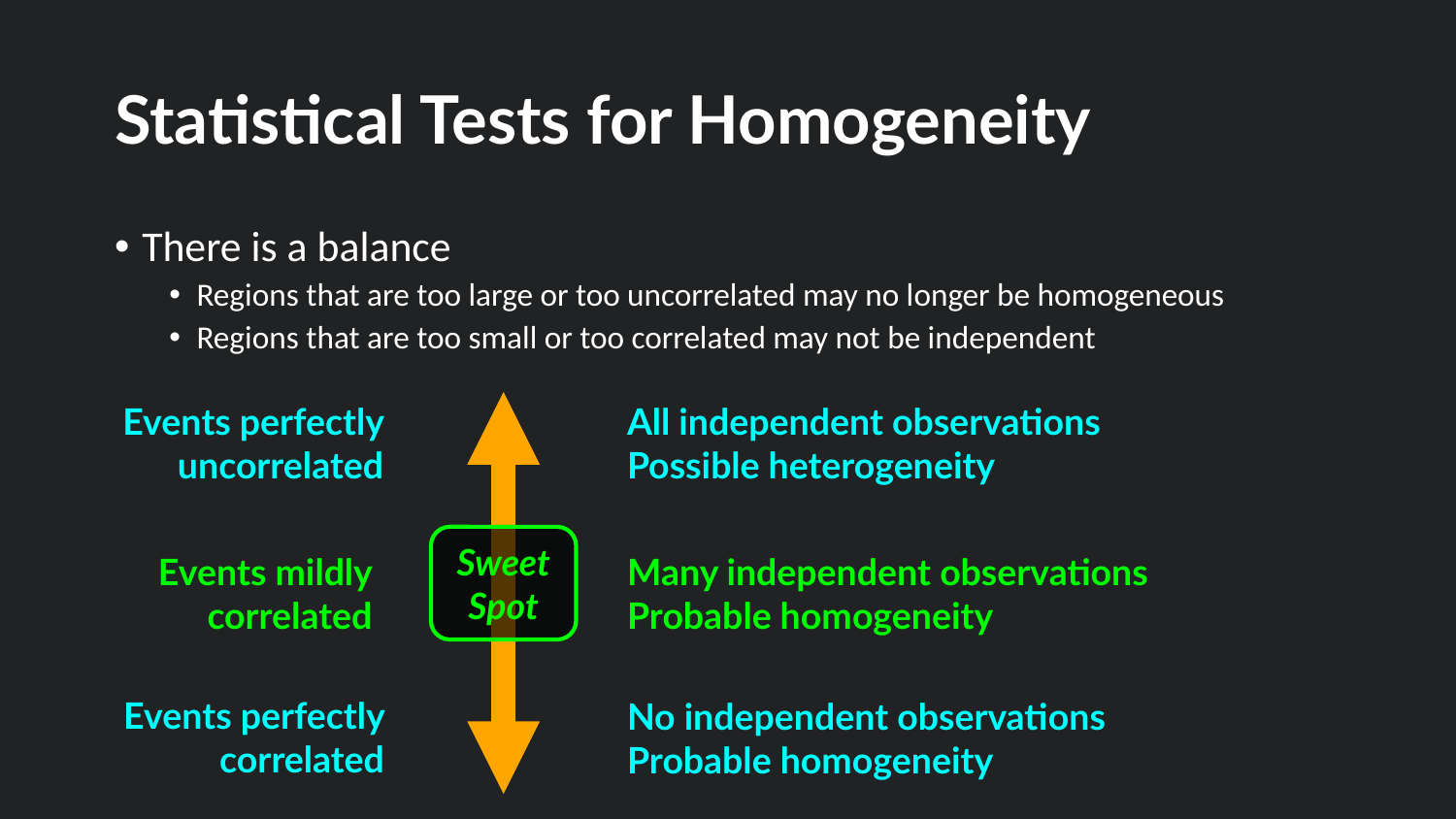

# Statistical Tests for Homogeneity
There is a balance
Regions that are too large or too uncorrelated may no longer be homogeneous
Regions that are too small or too correlated may not be independent
All independent observations
Possible heterogeneity
Events perfectly uncorrelated
Sweet
Spot
Many independent observations
Probable homogeneity
Events mildly correlated
Events perfectly correlated
No independent observations
Probable homogeneity